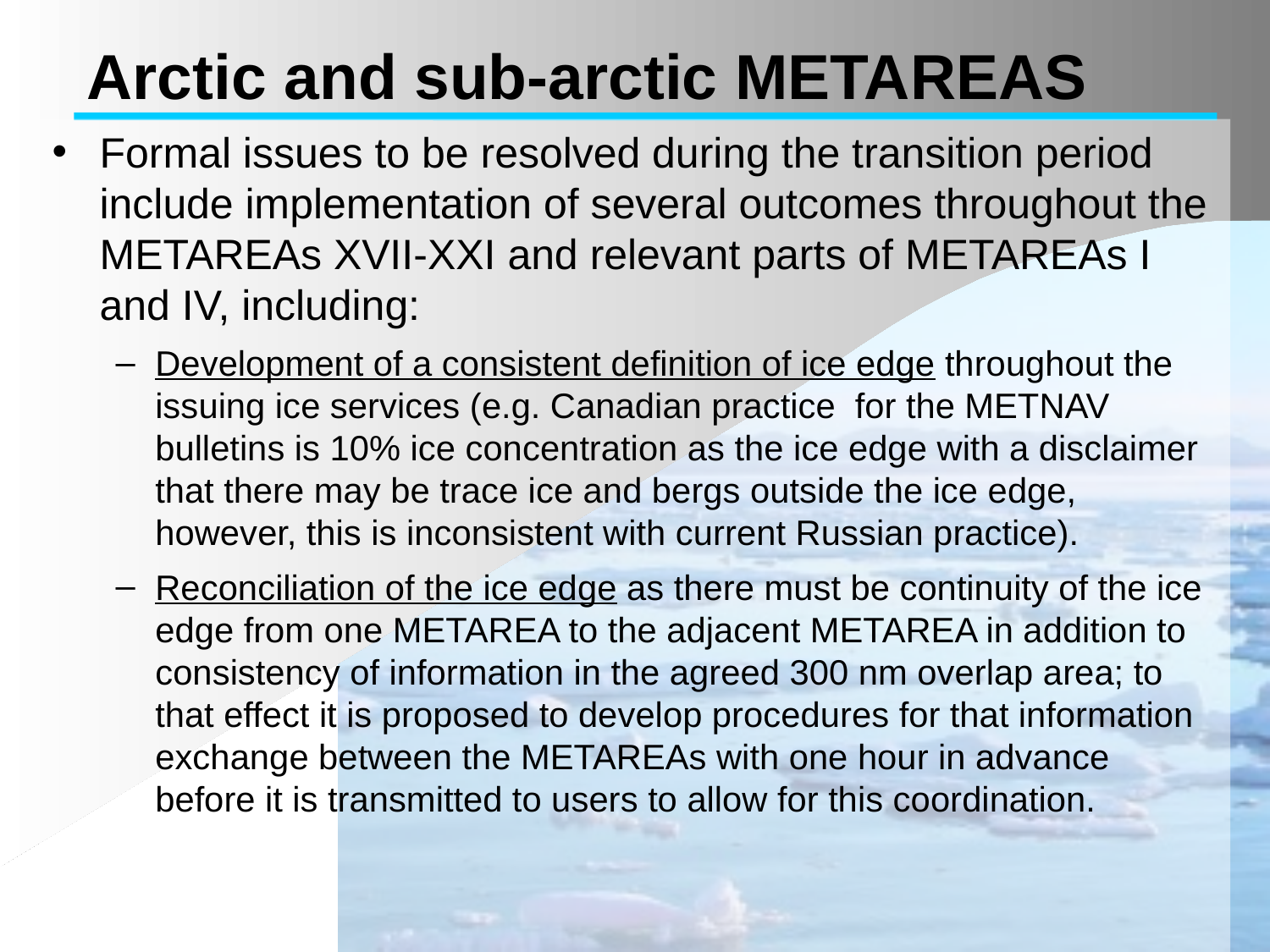

# Arctic and sub-arctic METAREAS
Formal issues to be resolved during the transition period include implementation of several outcomes throughout the METAREAs XVII-XXI and relevant parts of METAREAs I and IV, including:
Development of a consistent definition of ice edge throughout the issuing ice services (e.g. Canadian practice  for the METNAV bulletins is 10% ice concentration as the ice edge with a disclaimer that there may be trace ice and bergs outside the ice edge, however, this is inconsistent with current Russian practice).
Reconciliation of the ice edge as there must be continuity of the ice edge from one METAREA to the adjacent METAREA in addition to consistency of information in the agreed 300 nm overlap area; to that effect it is proposed to develop procedures for that information exchange between the METAREAs with one hour in advance before it is transmitted to users to allow for this coordination.